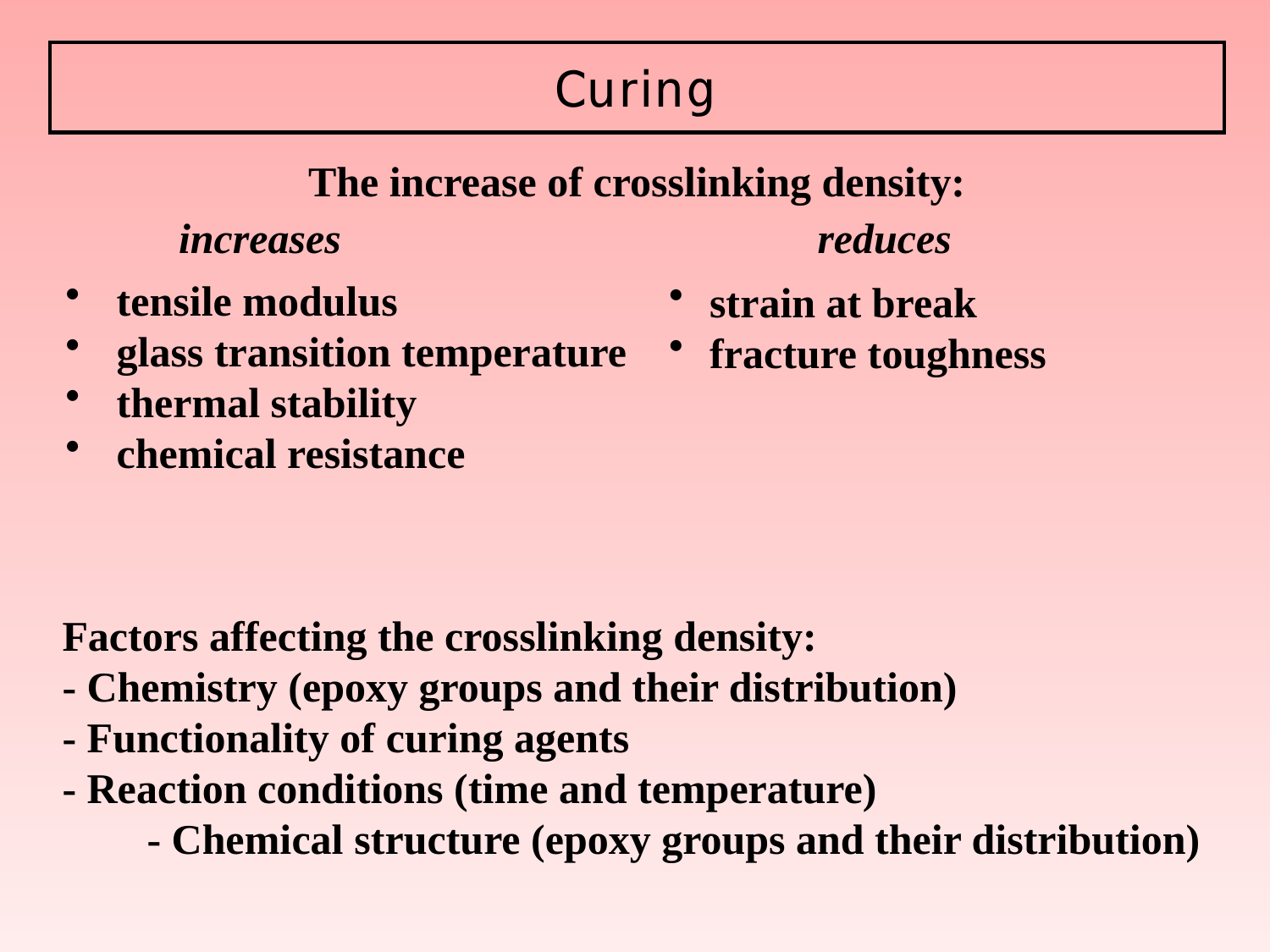

# Curing
The increase of crosslinking density:
           increases                                             reduces

  tensile modulus
  glass transition temperature
  thermal stability
  chemical resistance
 strain at break
 fracture toughness

Factors affecting the crosslinking density:
- Chemistry (epoxy groups and their distribution)
- Functionality of curing agents
- Reaction conditions (time and temperature)                                        - Chemical structure (epoxy groups and their distribution)